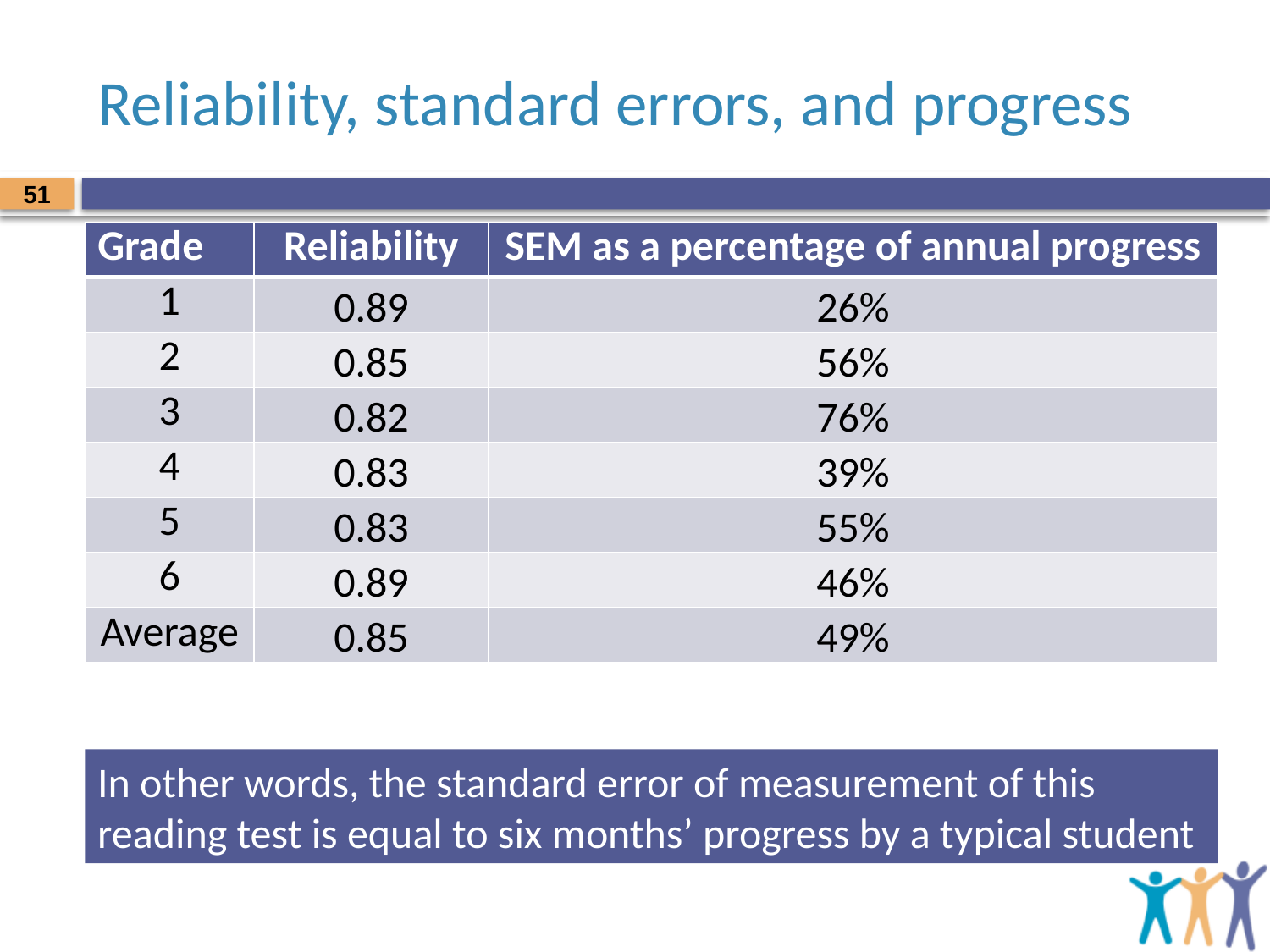

# Reliability, standard errors, and progress
51
| Grade | Reliability | SEM as a percentage of annual progress |
| --- | --- | --- |
| 1 | 0.89 | 26% |
| 2 | 0.85 | 56% |
| 3 | 0.82 | 76% |
| 4 | 0.83 | 39% |
| 5 | 0.83 | 55% |
| 6 | 0.89 | 46% |
| Average | 0.85 | 49% |
In other words, the standard error of measurement of this reading test is equal to six months’ progress by a typical student